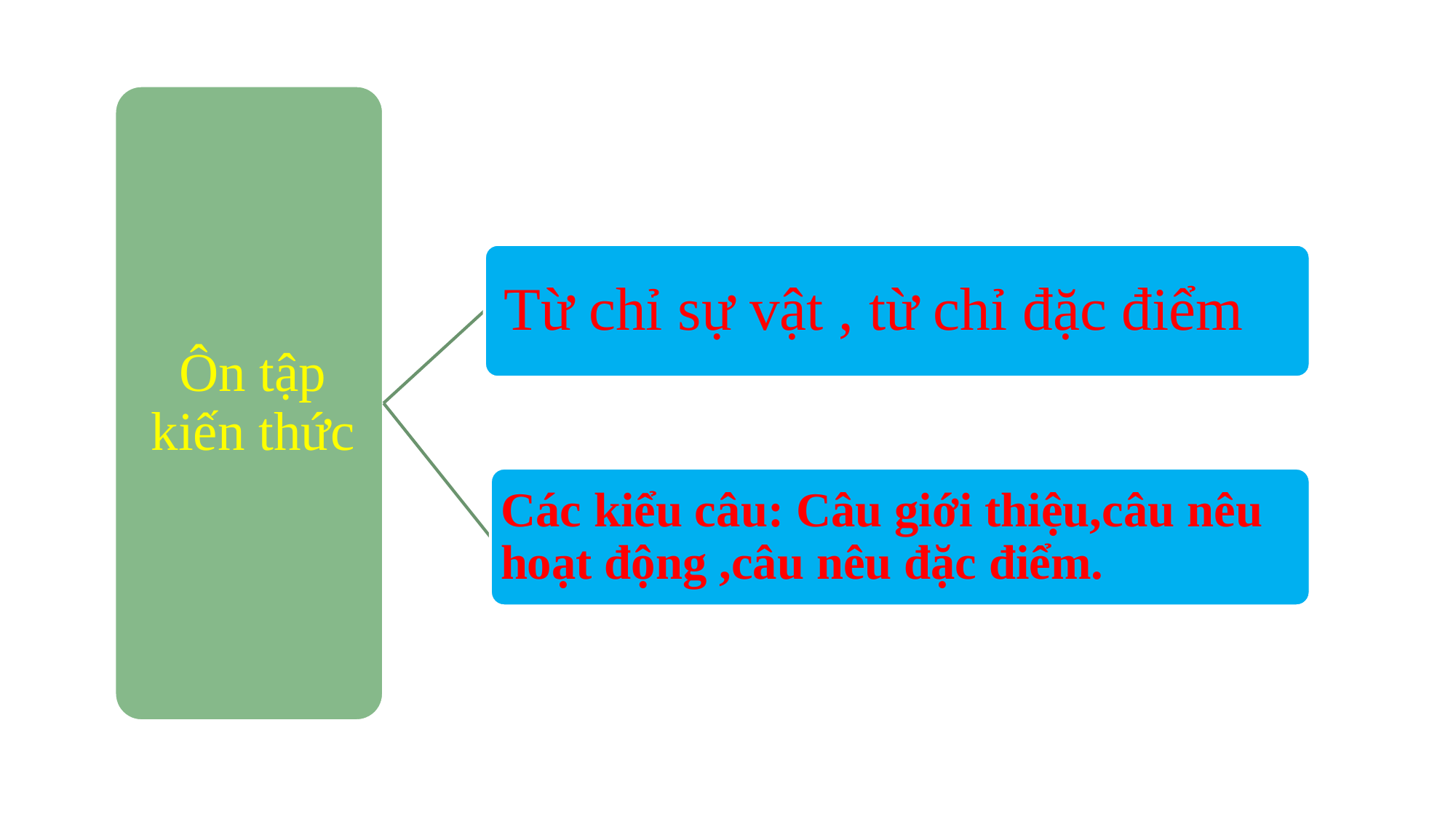

Ôn tập kiến thức

 Từ chỉ sự vật , từ chỉ đặc điểm

Các kiểu câu: Câu giới thiệu,câu nêu hoạt động ,câu nêu đặc điểm.